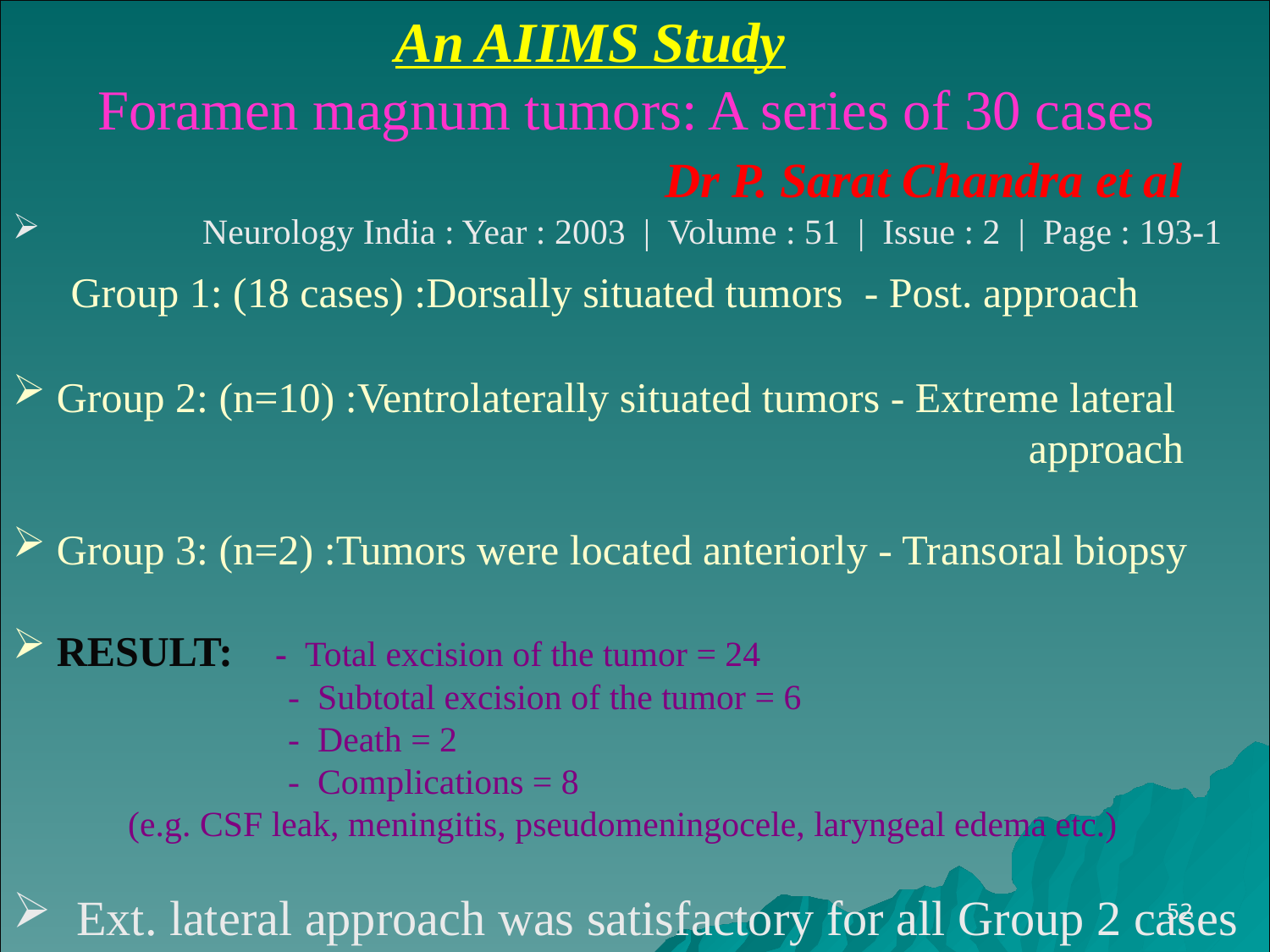

An AIIMS Study
      Foramen magnum tumors: A series of 30 cases
                                              Dr P. Sarat Chandra et al
                  Neurology India : Year : 2003  |  Volume : 51  |  Issue : 2  |  Page : 193-1
  Group 1: (18 cases) :Dorsally situated tumors  - Post. approach

 Group 2: (n=10) :Ventrolaterally situated tumors - Extreme lateral
                                                                                                approach

 Group 3: (n=2) :Tumors were located anteriorly - Trans­oral biopsy

 RESULT:    -  Total excision of the tumor = 24
                               -  Subtotal excision of the tumor = 6
                               -  Death = 2
                               -  Complications = 8
             (e.g. CSF leak, meningitis, pseudomeningocele, laryngeal edema etc.)

  Ext. lateral approach was satisfactory for all Group 2 cases

52